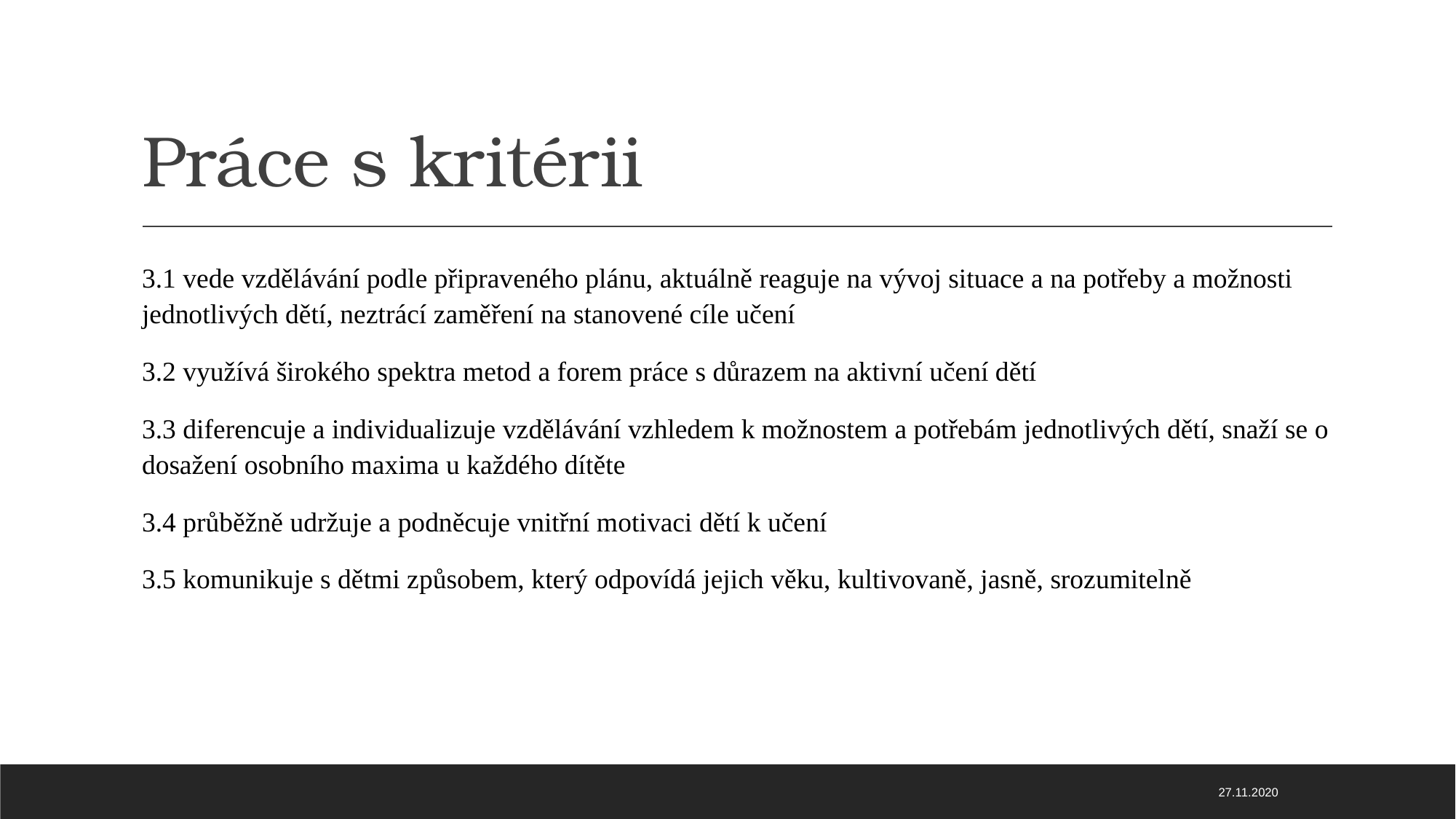

# Práce s kritérii
3.1 vede vzdělávání podle připraveného plánu, aktuálně reaguje na vývoj situace a na potřeby a možnosti jednotlivých dětí, neztrácí zaměření na stanovené cíle učení
3.2 využívá širokého spektra metod a forem práce s důrazem na aktivní učení dětí
3.3 diferencuje a individualizuje vzdělávání vzhledem k možnostem a potřebám jednotlivých dětí, snaží se o dosažení osobního maxima u každého dítěte
3.4 průběžně udržuje a podněcuje vnitřní motivaci dětí k učení
3.5 komunikuje s dětmi způsobem, který odpovídá jejich věku, kultivovaně, jasně, srozumitelně

27.11.2020